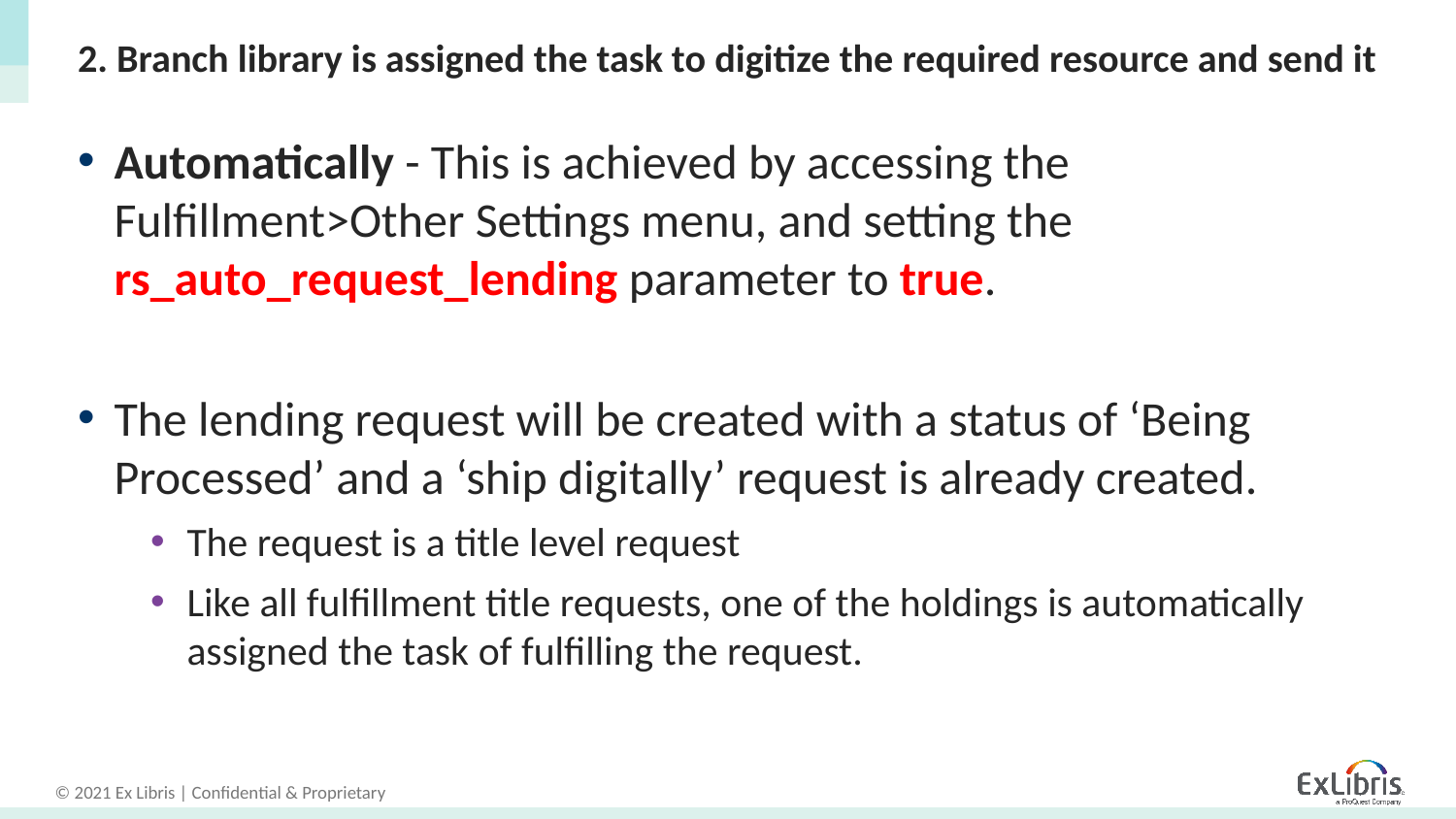

# 2. Branch library is assigned the task to digitize the required resource and send it
Automatically - This is achieved by accessing the Fulfillment>Other Settings menu, and setting the rs_auto_request_lending parameter to true.

The lending request will be created with a status of ‘Being Processed’ and a ‘ship digitally’ request is already created.
The request is a title level request
Like all fulfillment title requests, one of the holdings is automatically assigned the task of fulfilling the request.